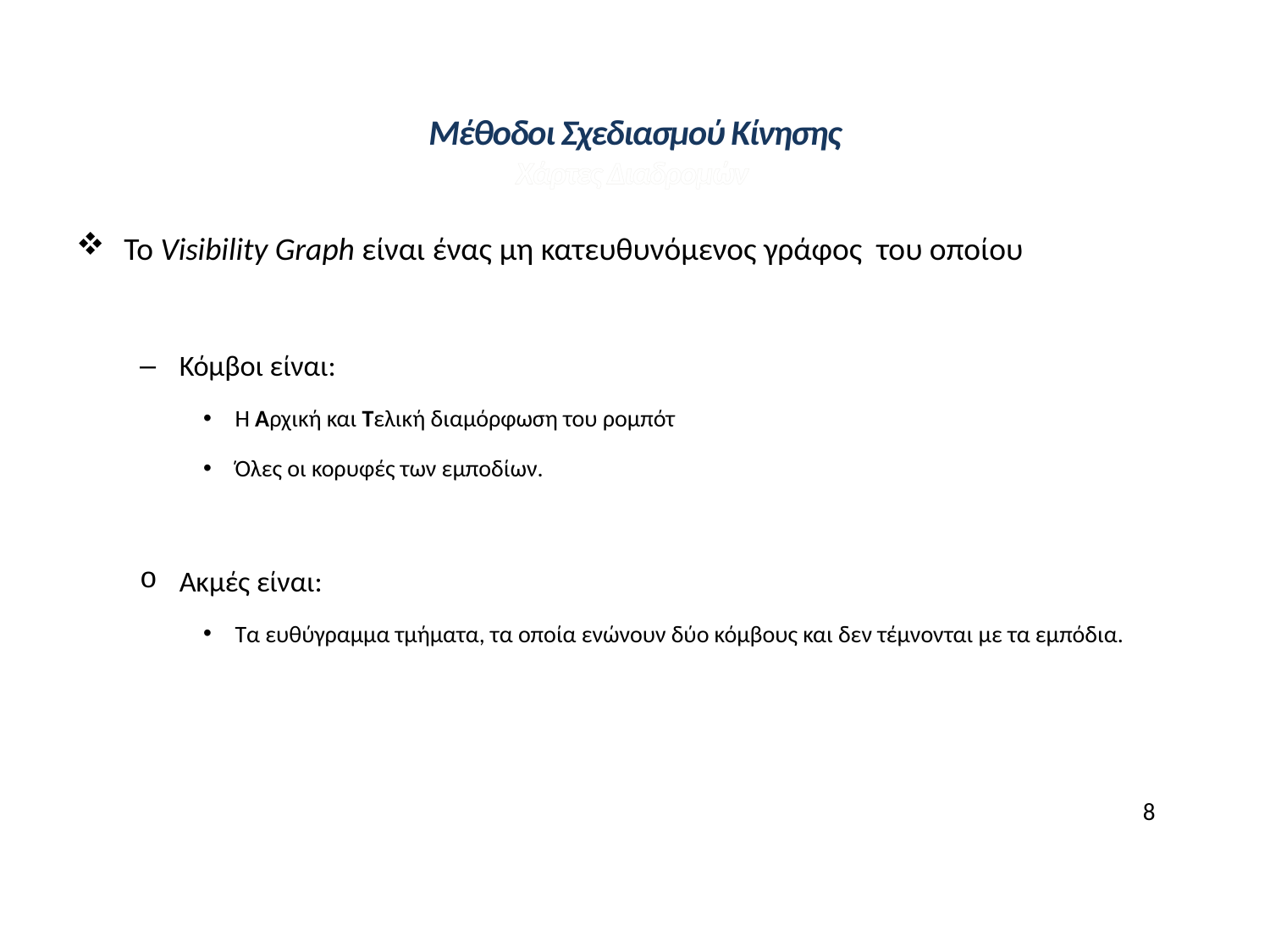

# Μέθοδοι Σχεδιασμού Κίνησης
Χάρτες Διαδρομών
Το Visibility Graph είναι ένας μη κατευθυνόμενος γράφος  του οποίου

Κόμβοι είναι:
Η Αρχική και Τελική διαμόρφωση του ρομπότ
Όλες οι κορυφές των εμποδίων.

Ακμές είναι:
Τα ευθύγραμμα τμήματα, τα οποία ενώνουν δύο κόμβους και δεν τέμνονται με τα εμπόδια.

8